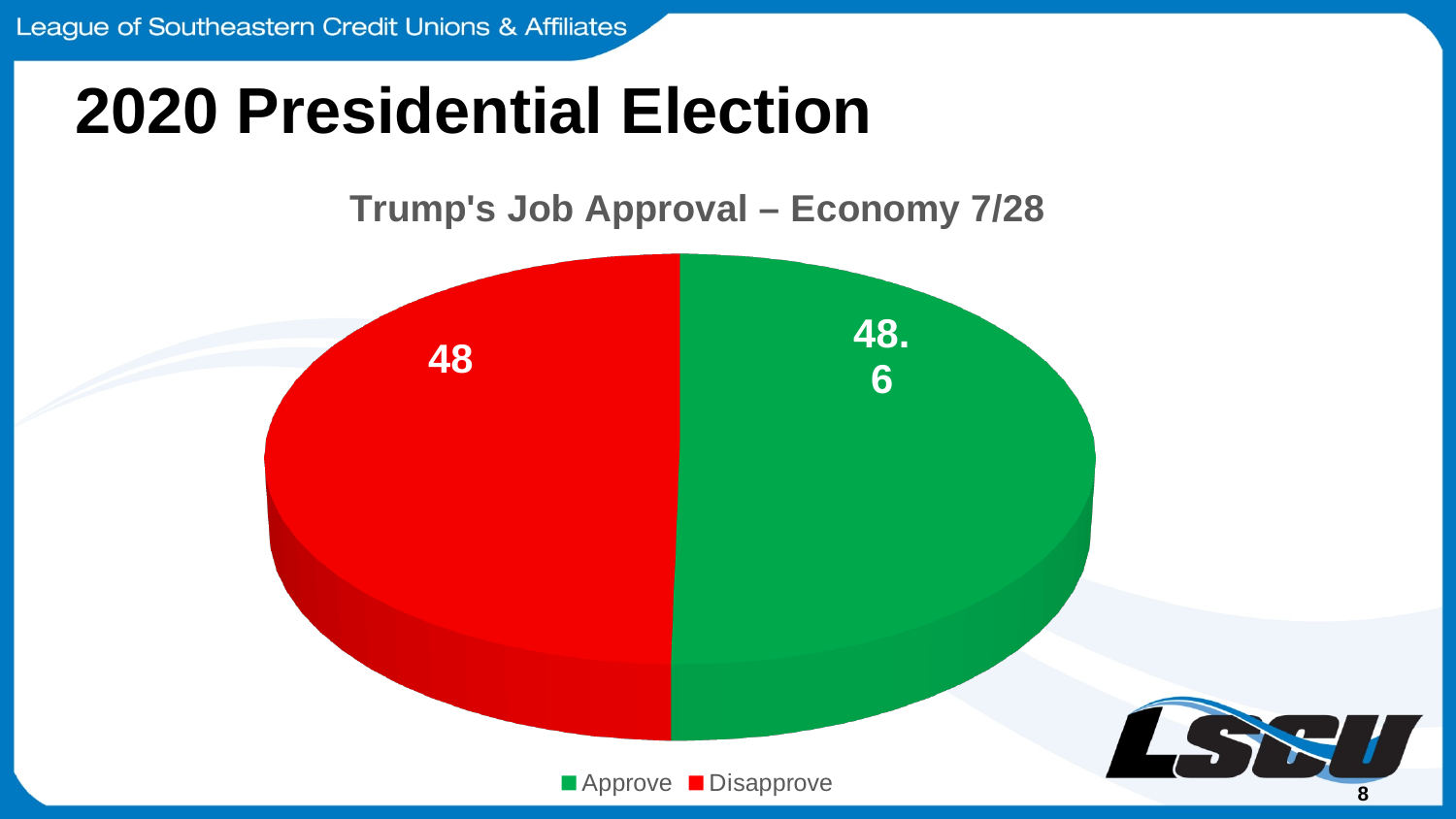

# 2020 Presidential Election

[unsupported chart]

8